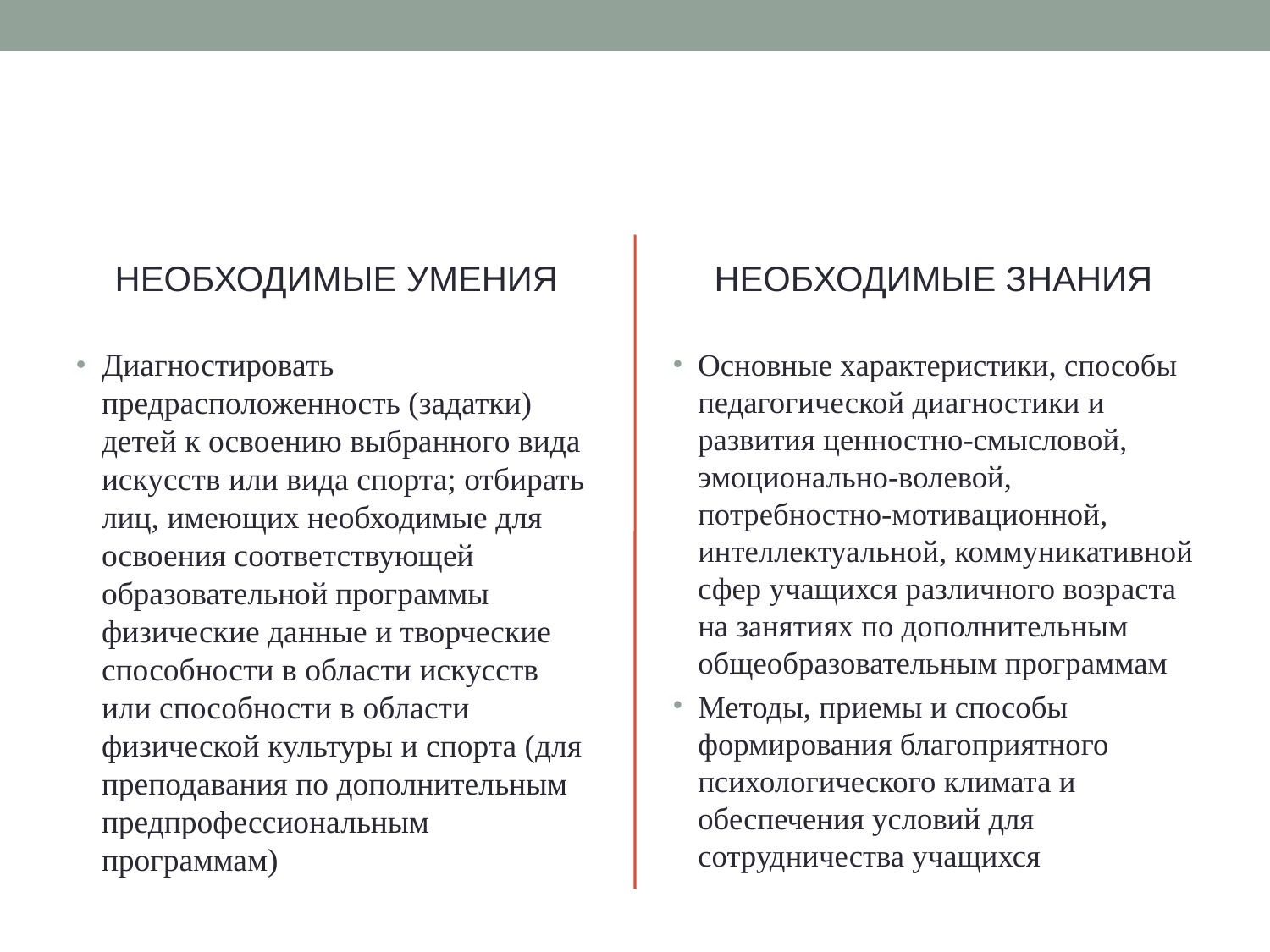

#
НЕОБХОДИМЫЕ УМЕНИЯ
НЕОБХОДИМЫЕ ЗНАНИЯ
Диагностировать предрасположенность (задатки) детей к освоению выбранного вида искусств или вида спорта; отбирать лиц, имеющих необходимые для освоения соответствующей образовательной программы физические данные и творческие способности в области искусств или способности в области физической культуры и спорта (для преподавания по дополнительным предпрофессиональным программам)
Основные характеристики, способы педагогической диагностики и развития ценностно-смысловой, эмоционально-волевой, потребностно-мотивационной, интеллектуальной, коммуникативной сфер учащихся различного возраста на занятиях по дополнительным общеобразовательным программам
Методы, приемы и способы формирования благоприятного психологического климата и обеспечения условий для сотрудничества учащихся